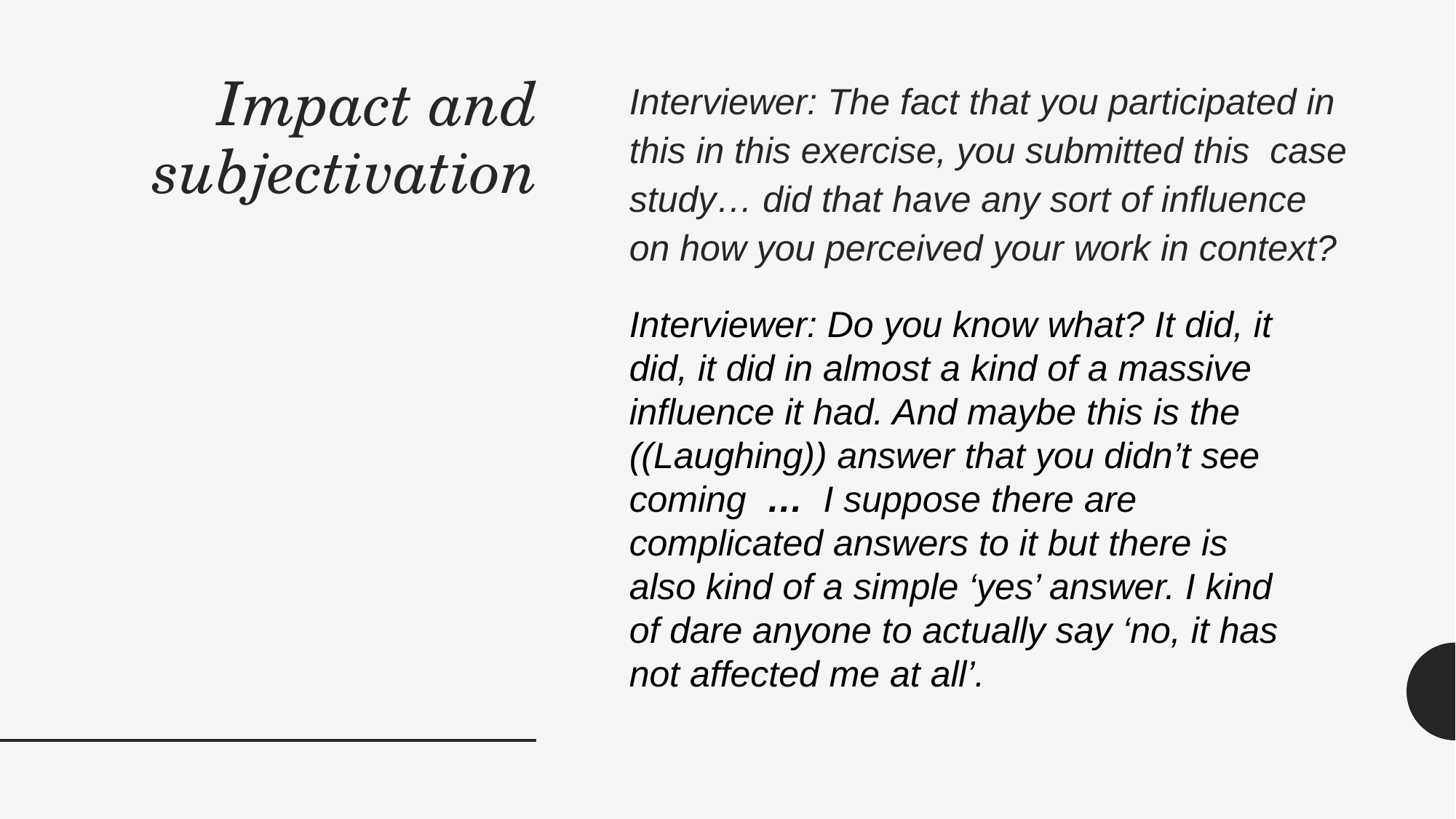

# Impact and subjectivation
Interviewer: The fact that you participated in this in this exercise, you submitted this  case study… did that have any sort of influence on how you perceived your work in context?

Interviewer: Do you know what? It did, it did, it did in almost a kind of a massive influence it had. And maybe this is the ((Laughing)) answer that you didn’t see coming  …  I suppose there are complicated answers to it but there is also kind of a simple ‘yes’ answer. I kind of dare anyone to actually say ‘no, it has not affected me at all’.